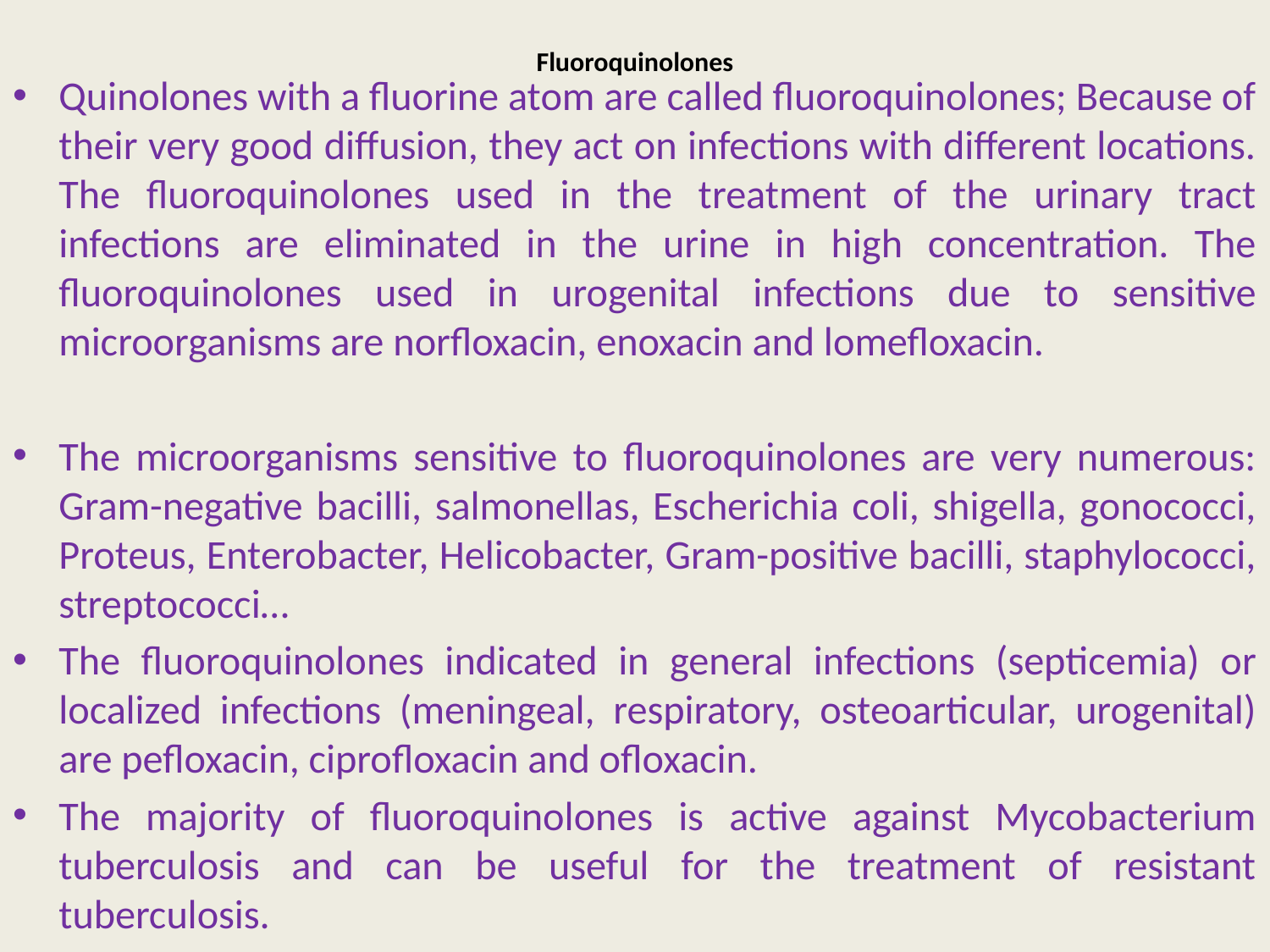

# Fluoroquinolones
Quinolones with a fluorine atom are called fluoroquinolones; Because of their very good diffusion, they act on infections with different locations. The fluoroquinolones used in the treatment of the urinary tract infections are eliminated in the urine in high concentration. The fluoroquinolones used in urogenital infections due to sensitive microorganisms are norfloxacin, enoxacin and lomefloxacin.

The microorganisms sensitive to fluoroquinolones are very numerous: Gram-negative bacilli, salmonellas, Escherichia coli, shigella, gonococci, Proteus, Enterobacter, Helicobacter, Gram-positive bacilli, staphylococci, streptococci…
The fluoroquinolones indicated in general infections (septicemia) or localized infections (meningeal, respiratory, osteoarticular, urogenital) are pefloxacin, ciprofloxacin and ofloxacin.
The majority of fluoroquinolones is active against Mycobacterium tuberculosis and can be useful for the treatment of resistant tuberculosis.